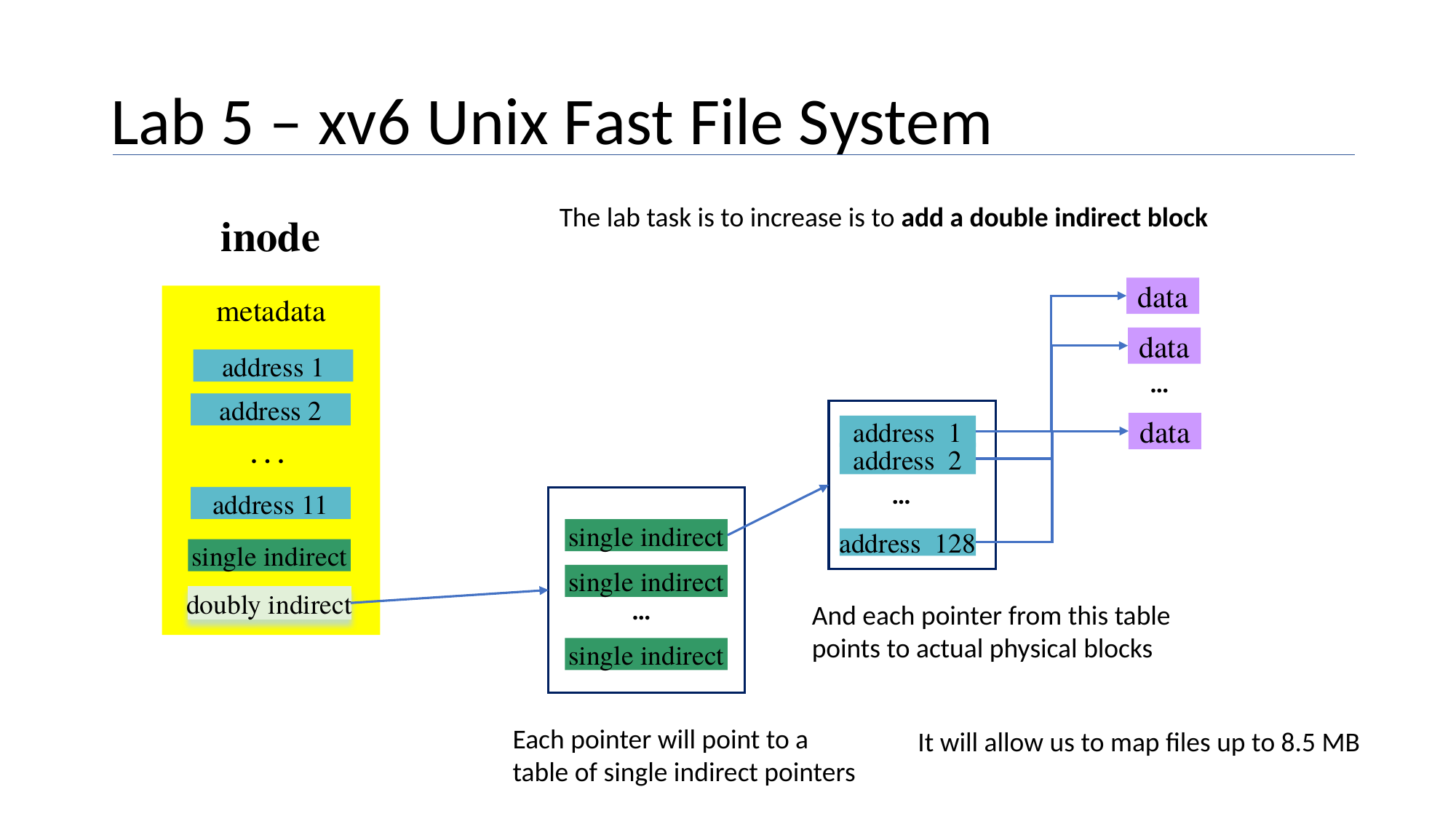

# Lab 5 – xv6 Unix Fast File System
The lab task is to increase is to add a double indirect block
inode
data
metadata
data
address 1
…
address 2

data
address  1
. . .
address  2
…
address 11

single indirect
address  128
single indirect
single indirect
doubly indirect
…
And each pointer from this table points to actual physical blocks
single indirect
Each pointer will point to a table of single indirect pointers
It will allow us to map files up to 8.5 MB